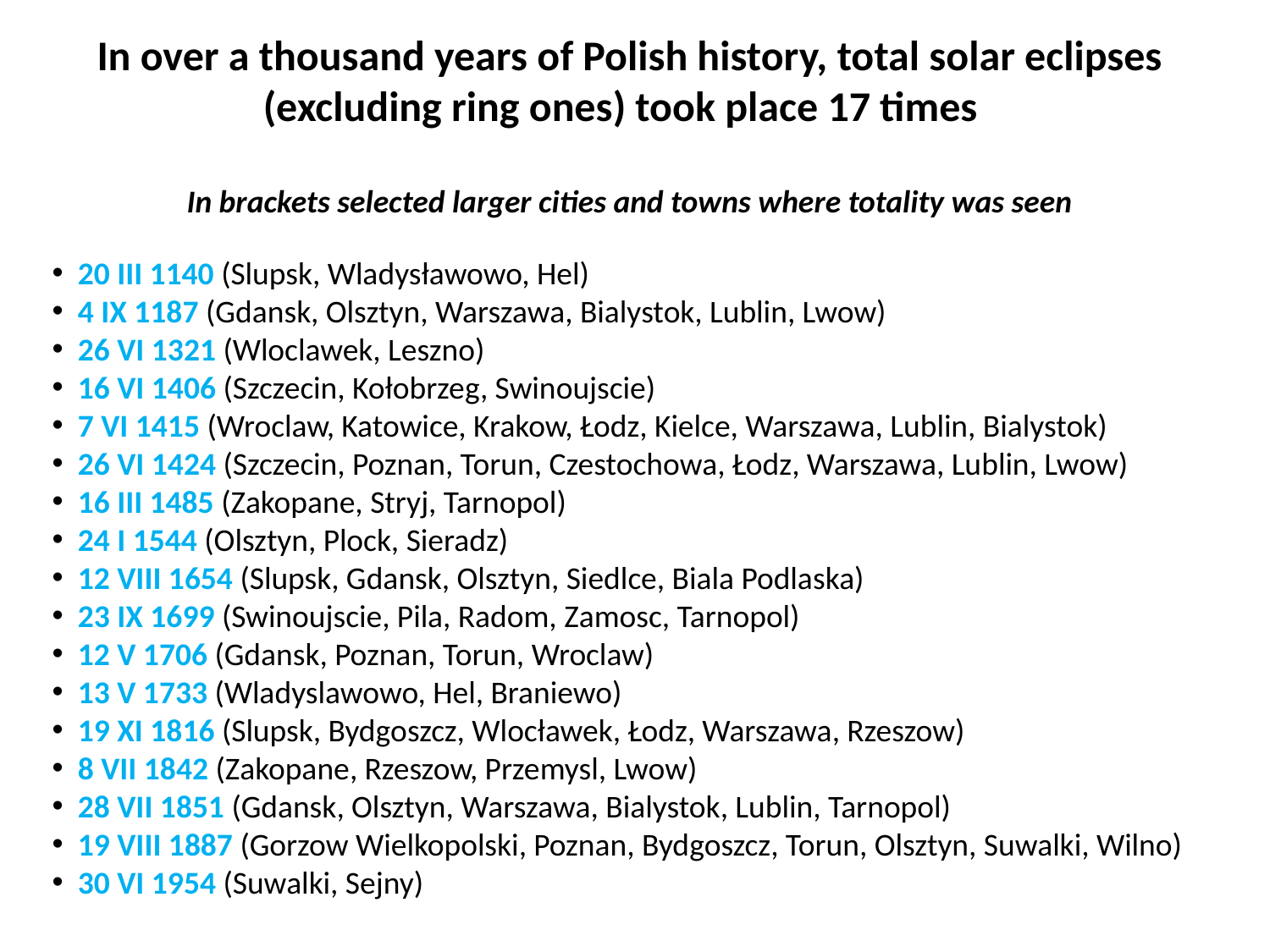

# In over a thousand years of Polish history, total solar eclipses (excluding ring ones) took place 17 times In brackets selected larger cities and towns where totality was seen
  20 III 1140 (Slupsk, Wladysławowo, Hel)
  4 IX 1187 (Gdansk, Olsztyn, Warszawa, Bialystok, Lublin, Lwow)
  26 VI 1321 (Wloclawek, Leszno)
  16 VI 1406 (Szczecin, Kołobrzeg, Swinoujscie)
  7 VI 1415 (Wroclaw, Katowice, Krakow, Łodz, Kielce, Warszawa, Lublin, Bialystok)
  26 VI 1424 (Szczecin, Poznan, Torun, Czestochowa, Łodz, Warszawa, Lublin, Lwow)
  16 III 1485 (Zakopane, Stryj, Tarnopol)
  24 I 1544 (Olsztyn, Plock, Sieradz)
  12 VIII 1654 (Slupsk, Gdansk, Olsztyn, Siedlce, Biala Podlaska)
  23 IX 1699 (Swinoujscie, Pila, Radom, Zamosc, Tarnopol)
  12 V 1706 (Gdansk, Poznan, Torun, Wroclaw)
  13 V 1733 (Wladyslawowo, Hel, Braniewo)
  19 XI 1816 (Slupsk, Bydgoszcz, Wlocławek, Łodz, Warszawa, Rzeszow)
  8 VII 1842 (Zakopane, Rzeszow, Przemysl, Lwow)
  28 VII 1851 (Gdansk, Olsztyn, Warszawa, Bialystok, Lublin, Tarnopol)
  19 VIII 1887 (Gorzow Wielkopolski, Poznan, Bydgoszcz, Torun, Olsztyn, Suwalki, Wilno)
  30 VI 1954 (Suwalki, Sejny)